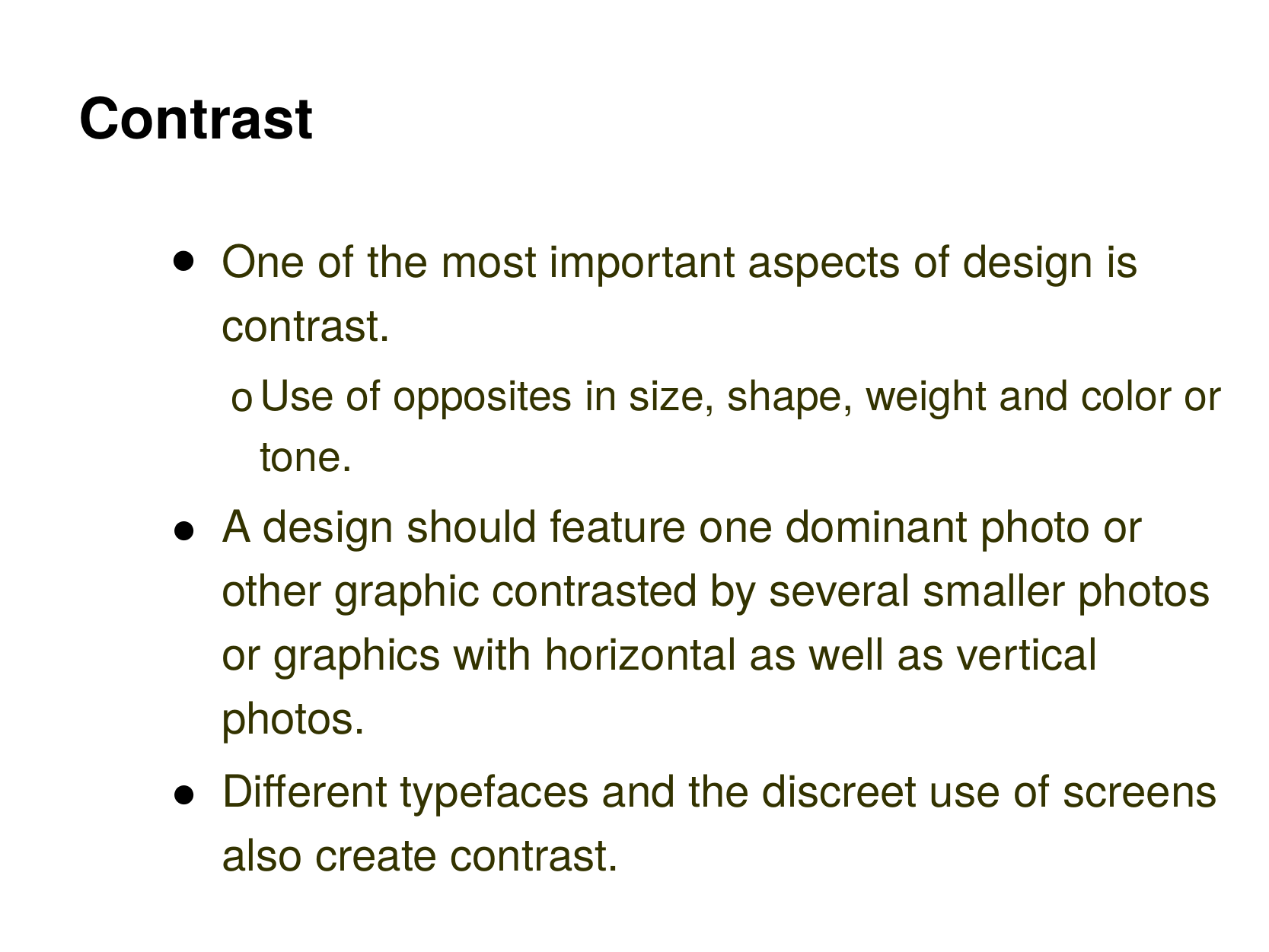

# Contrast
One of the most important aspects of design is contrast.
Use of opposites in size, shape, weight and color or tone.
A design should feature one dominant photo or other graphic contrasted by several smaller photos or graphics with horizontal as well as vertical photos.
Different typefaces and the discreet use of screens also create contrast.